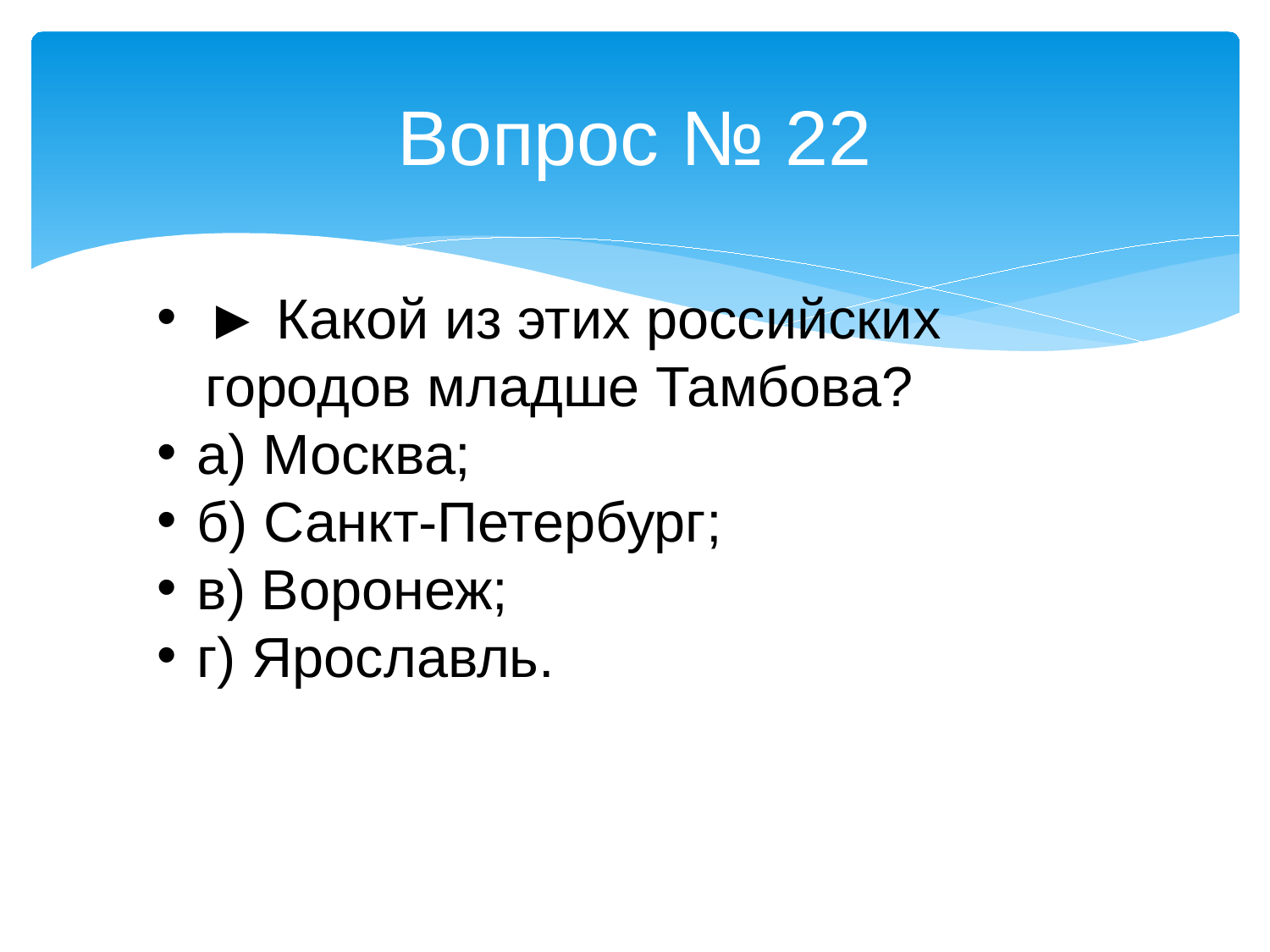

# Вопрос № 22
► Какой из этих российских городов младше Тамбова?
а) Москва;
б) Санкт-Петербург;
в) Воронеж;
г) Ярославль.